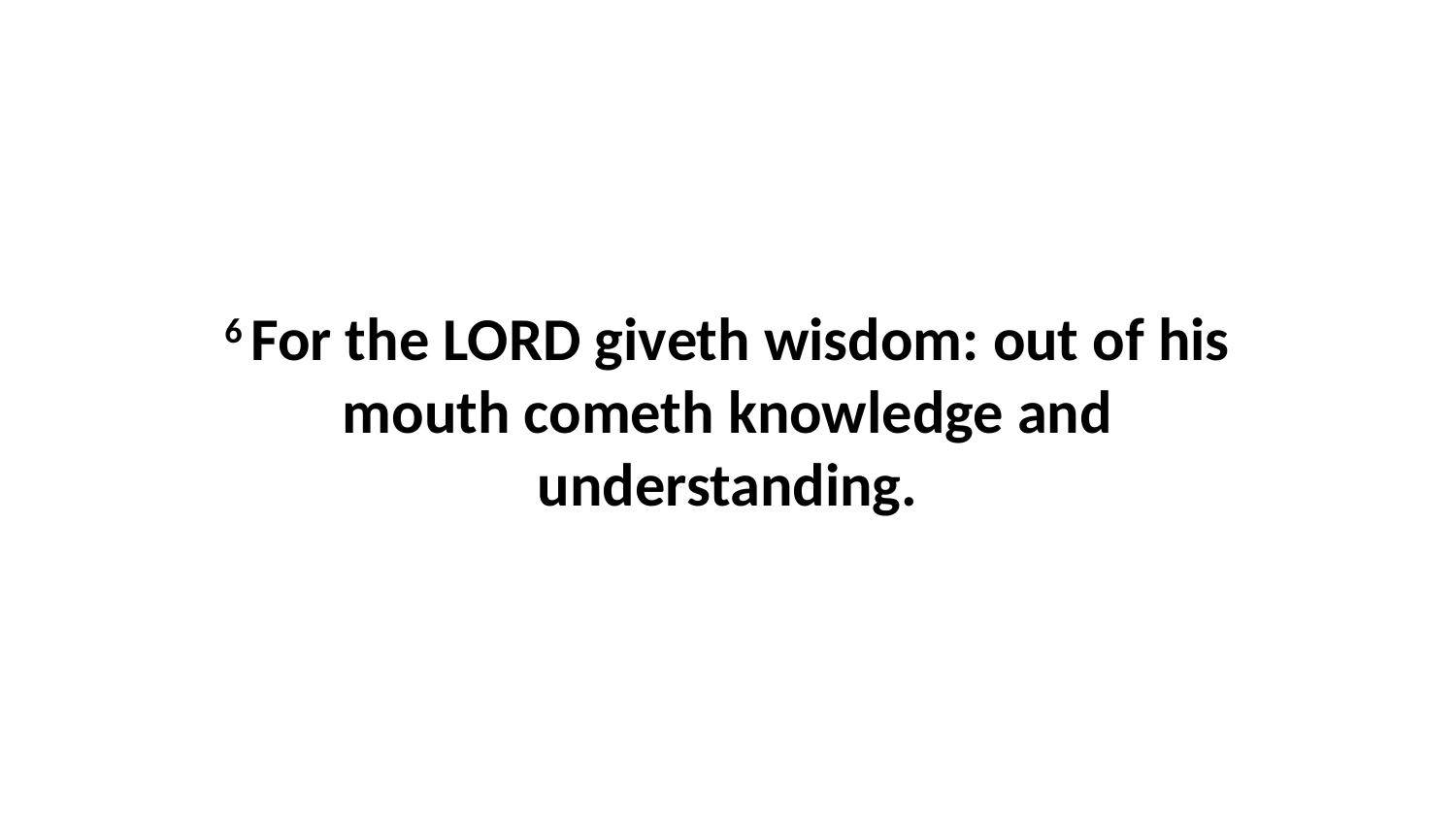

6 For the LORD giveth wisdom: out of his mouth cometh knowledge and understanding.